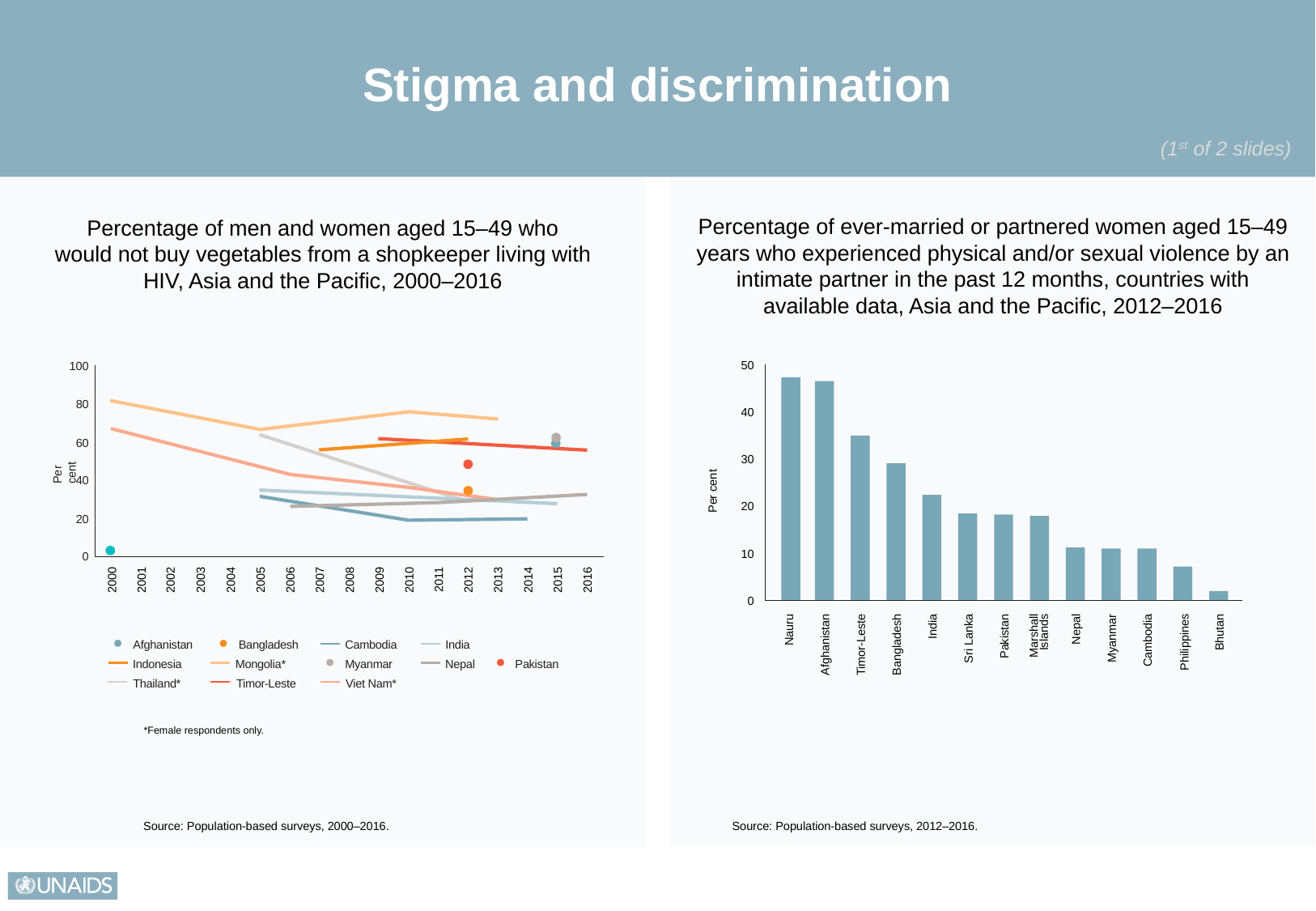

Stigma and discrimination
Percentage of ever-married or partnered women aged 15–49 years who experienced physical and/or sexual violence by an intimate partner in the past 12 months, countries with available data, Asia and the Pacific, 2012–2016
Percentage of men and women aged 15–49 who
would not buy vegetables from a shopkeeper living with HIV, Asia and the Pacific, 2000–2016
50
100

80

40
60

Per cent
Per cent
30

40

20
20

10

0

2000
2001
2002
2003
2004
2005
2006
2007
2008
2009
2010
2011
2012
2013
2014
2015
2016

0
Nauru
Afghanistan
Timor-Leste
Bangladesh
Sri Lanka
Pakistan
Marshall
Islands
Nepal
Myanmar
Cambodia
Philippines
Bhutan
India
Afghanistan

Bangladesh

Cambodia

India

Indonesia

Mongolia*

Myanmar

Nepal

Pakistan

Thailand*

Timor-Leste

Viet Nam*

*Female respondents only.
Source: Population-based surveys, 2000–2016.
Source: Population-based surveys, 2012–2016.
(1st of 2 slides)